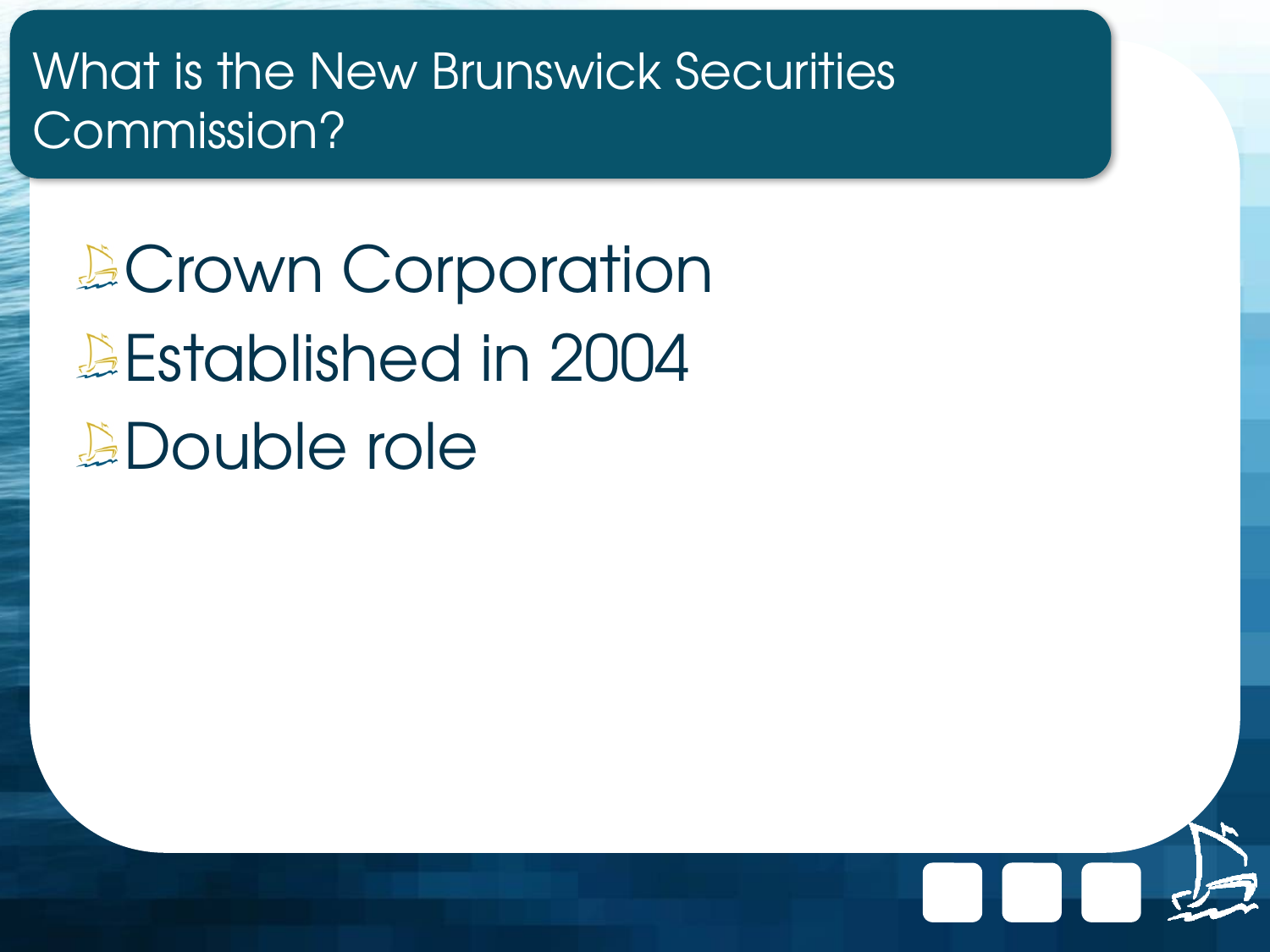

# What is the New Brunswick Securities Commission?
Crown Corporation
Established in 2004
Double role